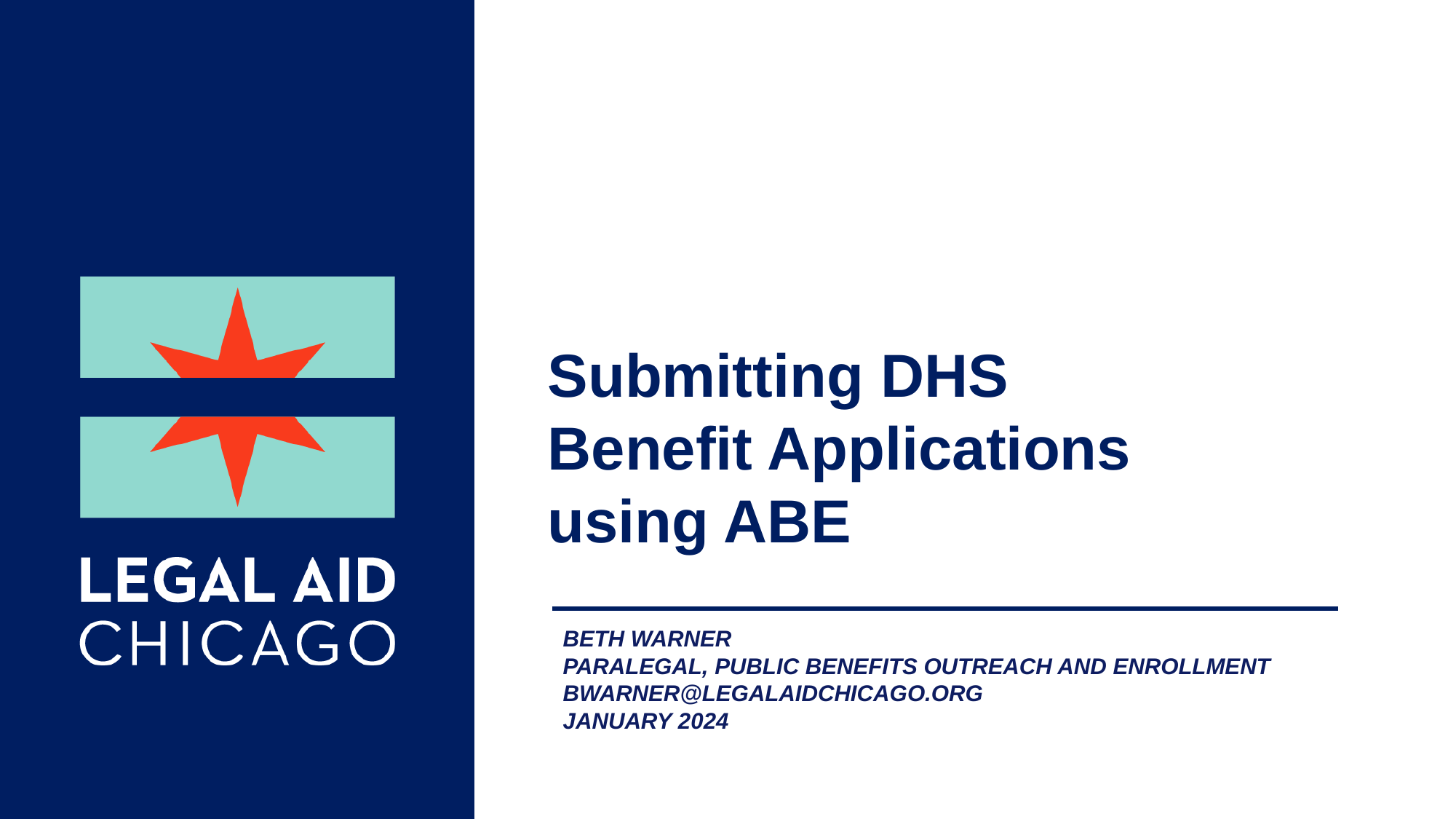

Submitting DHS Benefit Applications using ABE
Beth warner
Paralegal, Public Benefits Outreach and Enrollment
bwarner@legalaidchicago.org
January 2024